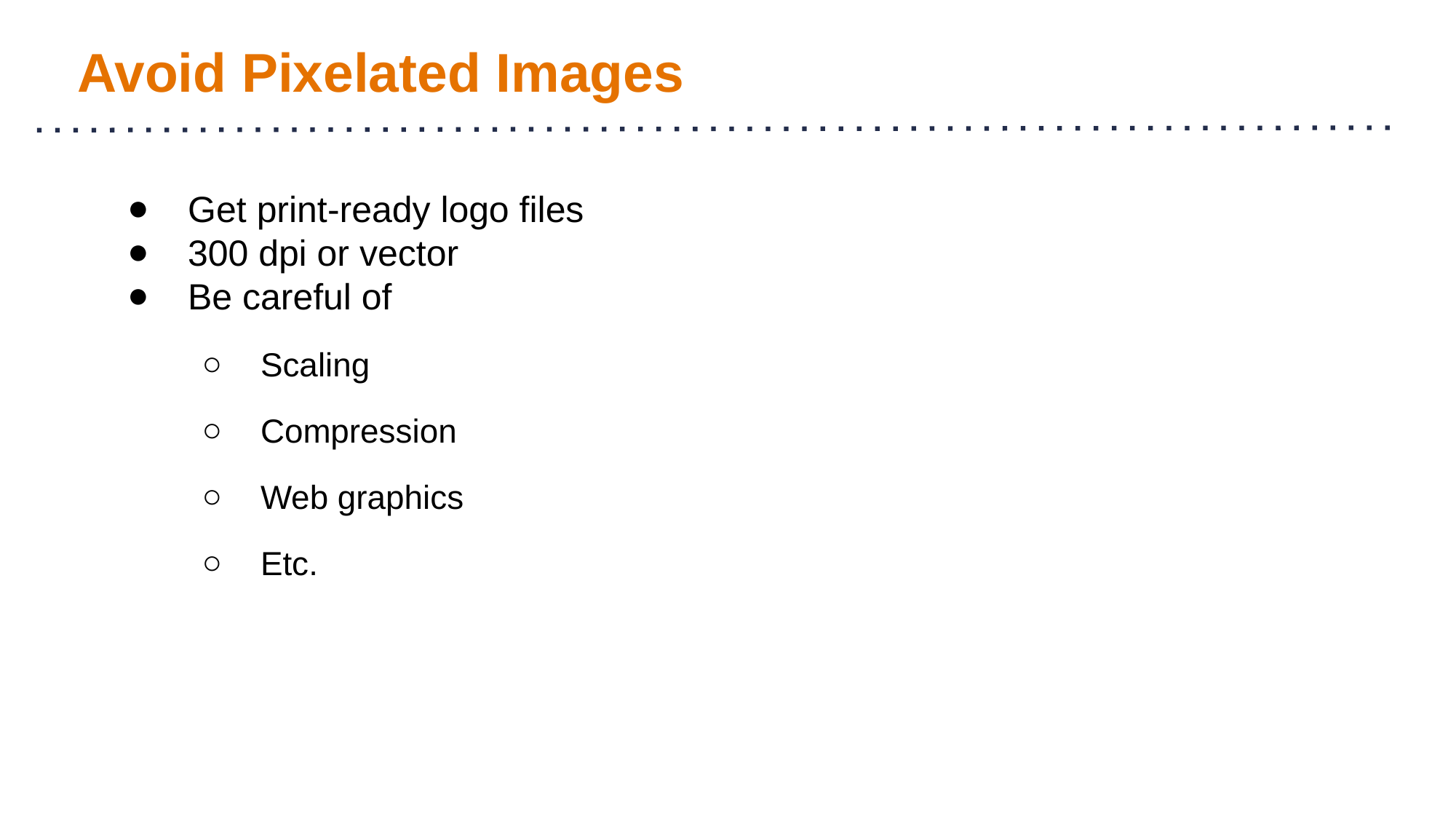

# Avoid Pixelated Images
Get print-ready logo files
300 dpi or vector
Be careful of
Scaling
Compression
Web graphics
Etc.